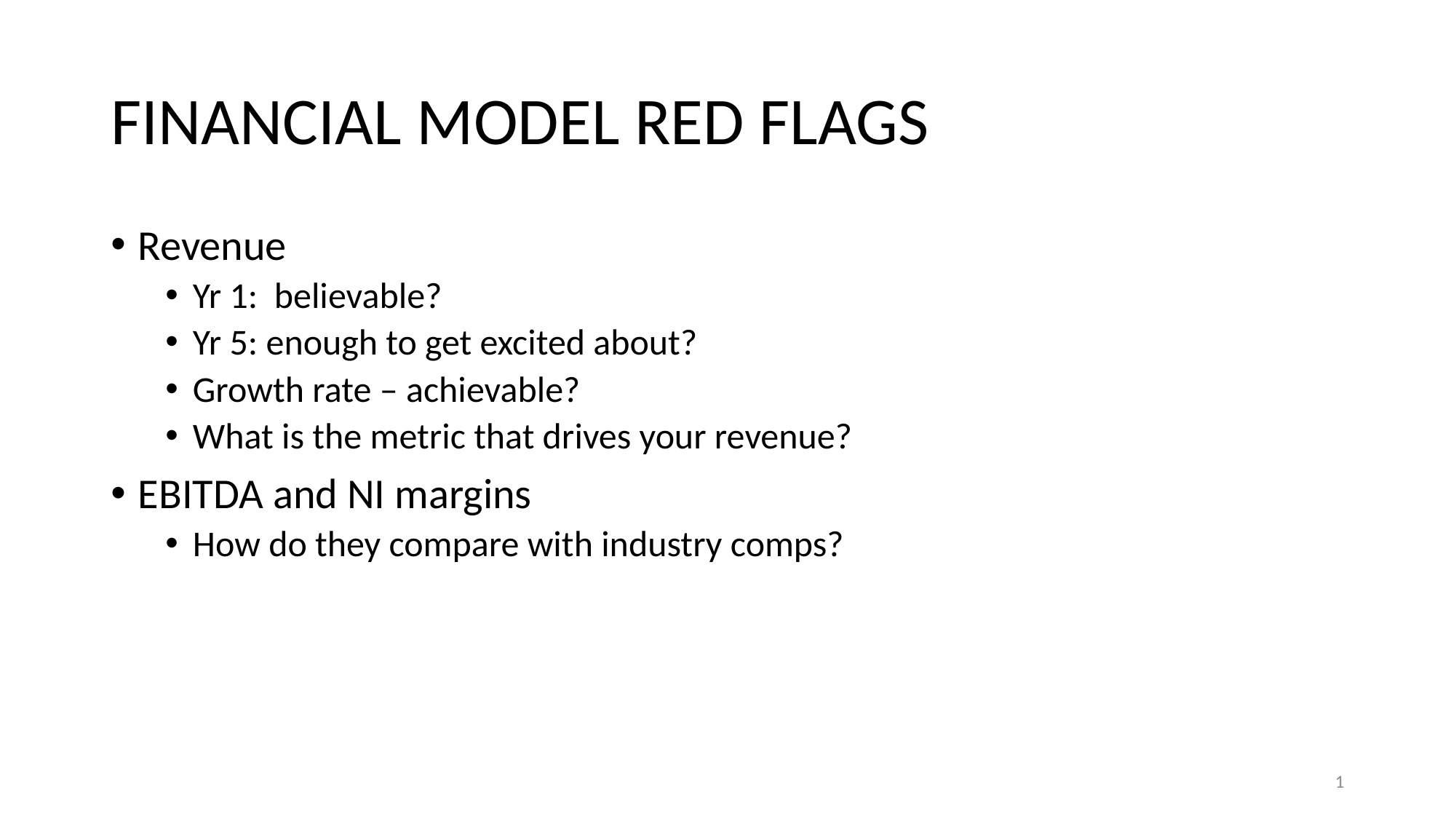

# FINANCIAL MODEL RED FLAGS
Revenue
Yr 1:  believable?
Yr 5: enough to get excited about?
Growth rate – achievable?
What is the metric that drives your revenue?
EBITDA and NI margins
How do they compare with industry comps?

1